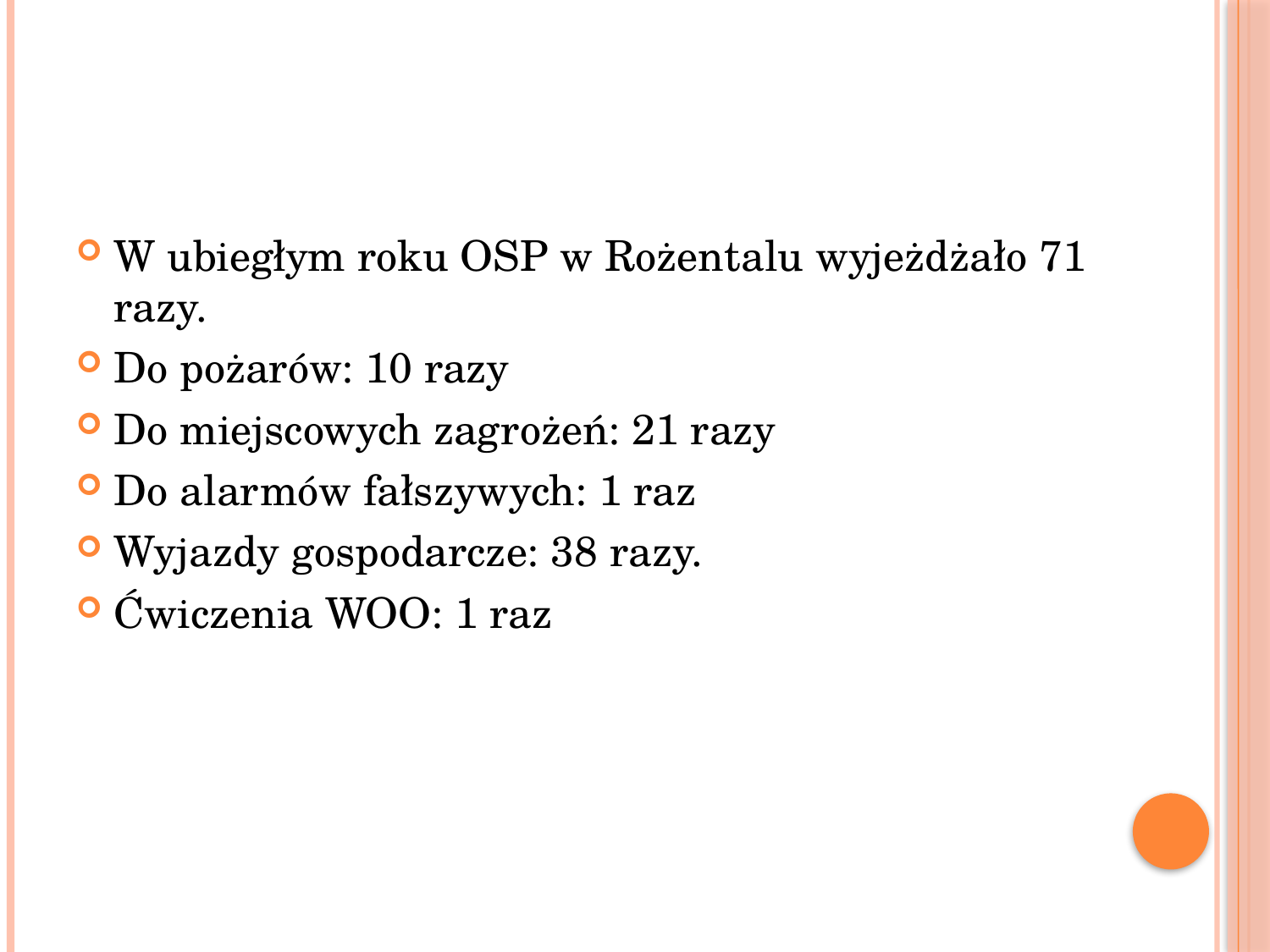

#
W ubiegłym roku OSP w Rożentalu wyjeżdżało 71 razy.
Do pożarów: 10 razy
Do miejscowych zagrożeń: 21 razy
Do alarmów fałszywych: 1 raz
Wyjazdy gospodarcze: 38 razy.
Ćwiczenia WOO: 1 raz